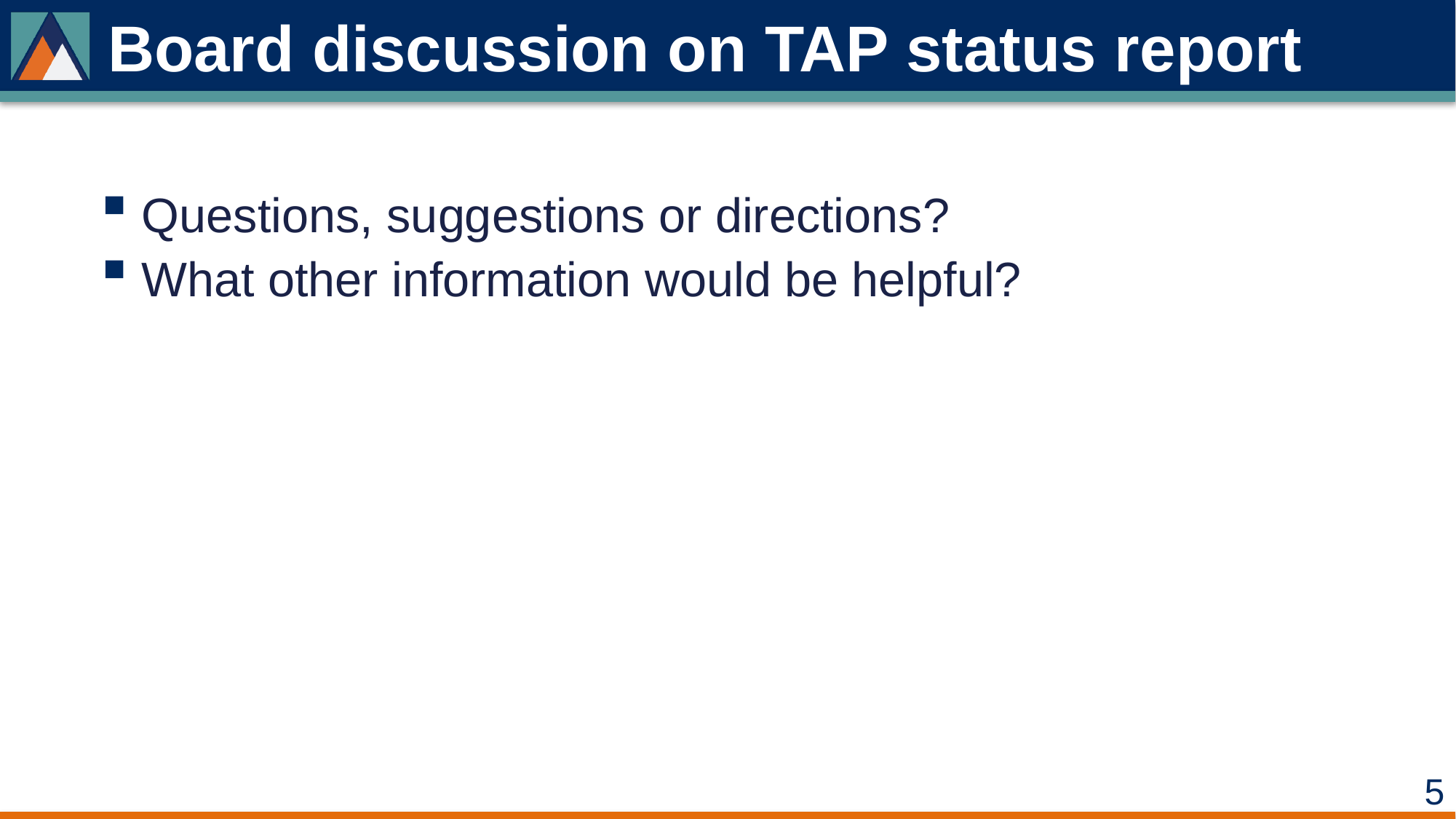

# Board discussion on TAP status report
Questions, suggestions or directions?
What other information would be helpful?